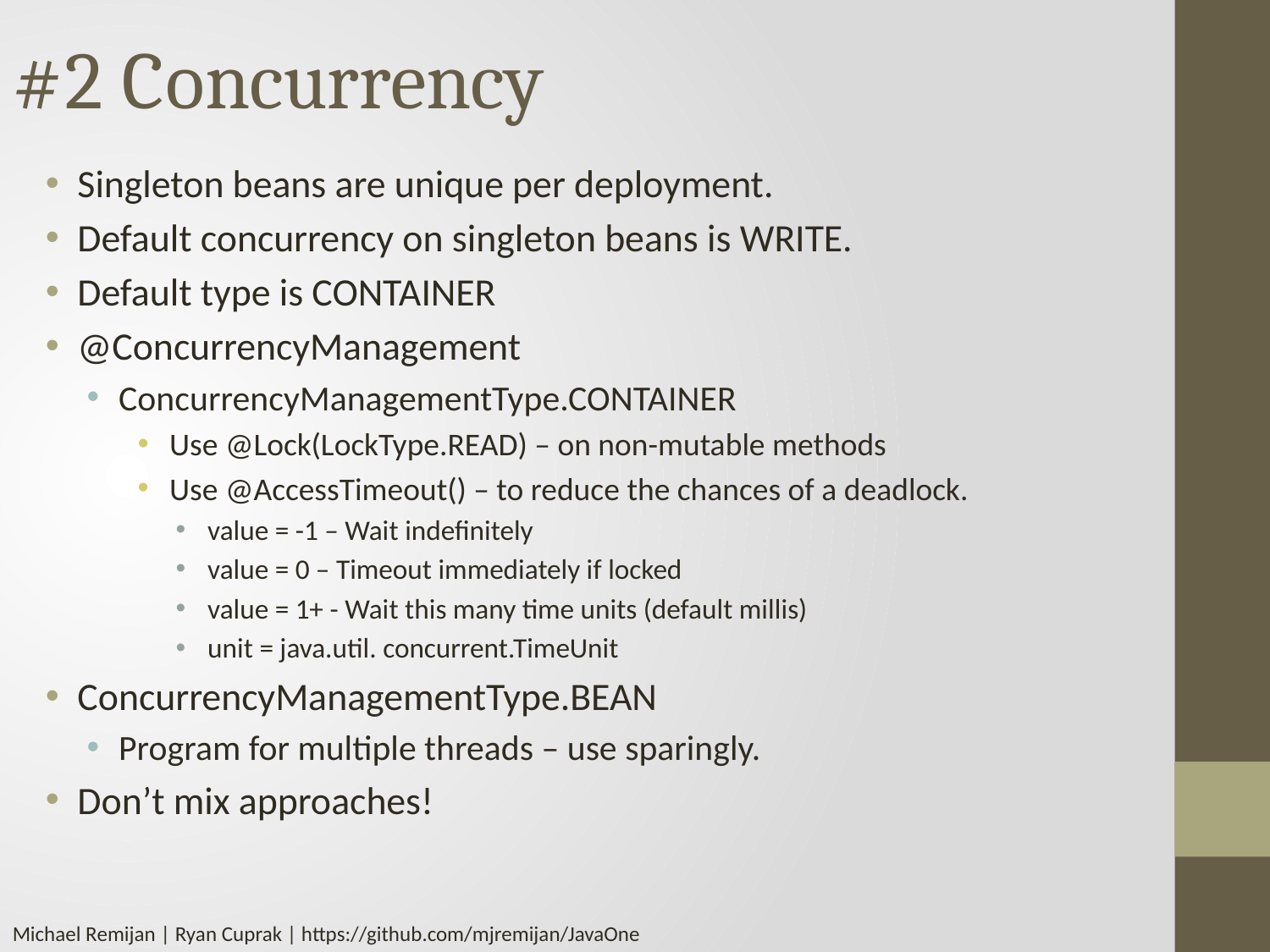

# #2 Concurrency
Singleton beans are unique per deployment.
Default concurrency on singleton beans is WRITE.
Default type is CONTAINER
@ConcurrencyManagement
ConcurrencyManagementType.CONTAINER
Use @Lock(LockType.READ) – on non-mutable methods
Use @AccessTimeout() – to reduce the chances of a deadlock.
value = -1 – Wait indefinitely
value = 0 – Timeout immediately if locked
value = 1+ - Wait this many time units (default millis)
unit = java.util. concurrent.TimeUnit
ConcurrencyManagementType.BEAN
Program for multiple threads – use sparingly.
Don’t mix approaches!
Michael Remijan | Ryan Cuprak | https://github.com/mjremijan/JavaOne